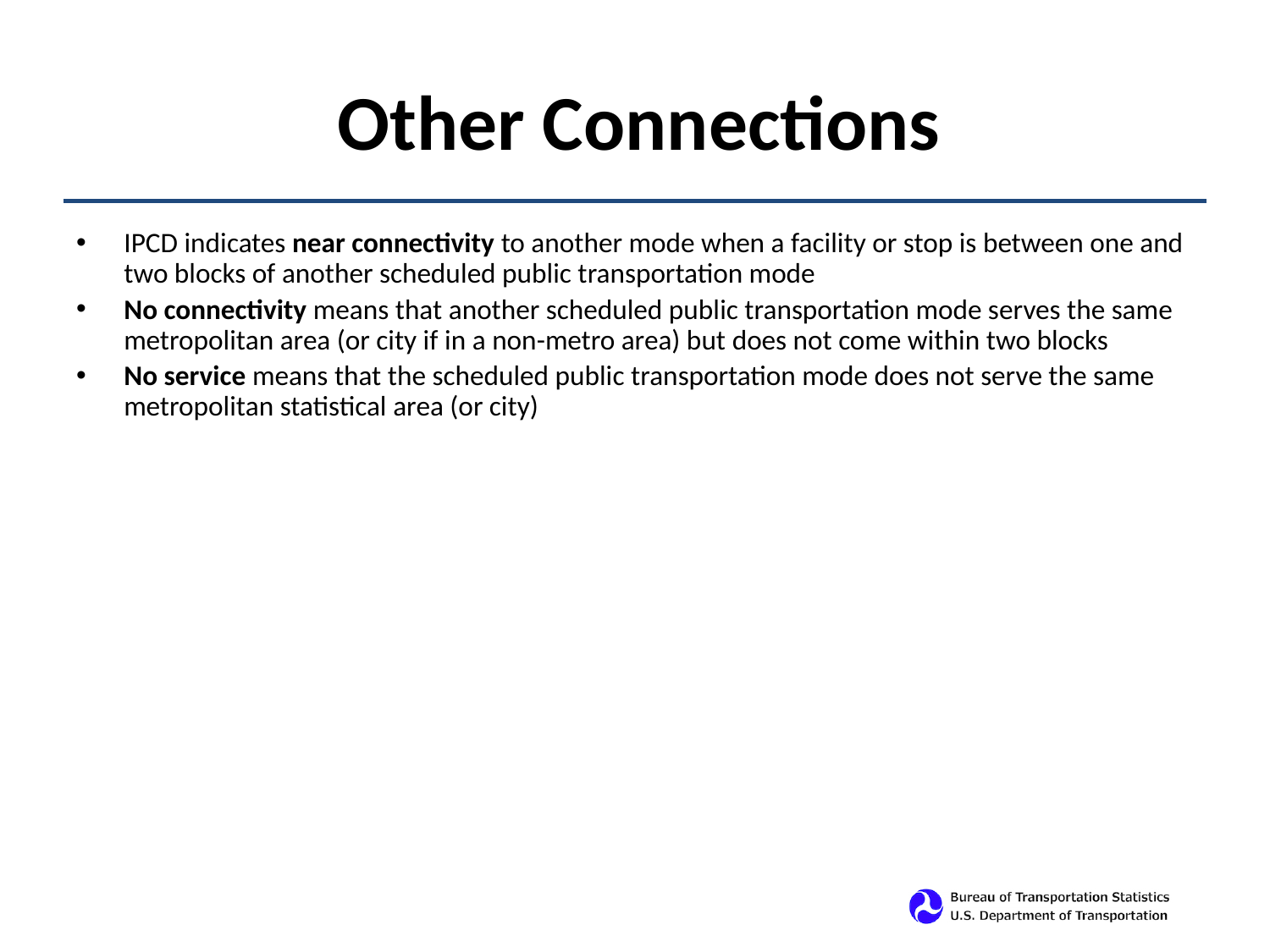

# Other Connections
IPCD indicates near connectivity to another mode when a facility or stop is between one and two blocks of another scheduled public transportation mode
No connectivity means that another scheduled public transportation mode serves the same metropolitan area (or city if in a non-metro area) but does not come within two blocks
No service means that the scheduled public transportation mode does not serve the same metropolitan statistical area (or city)